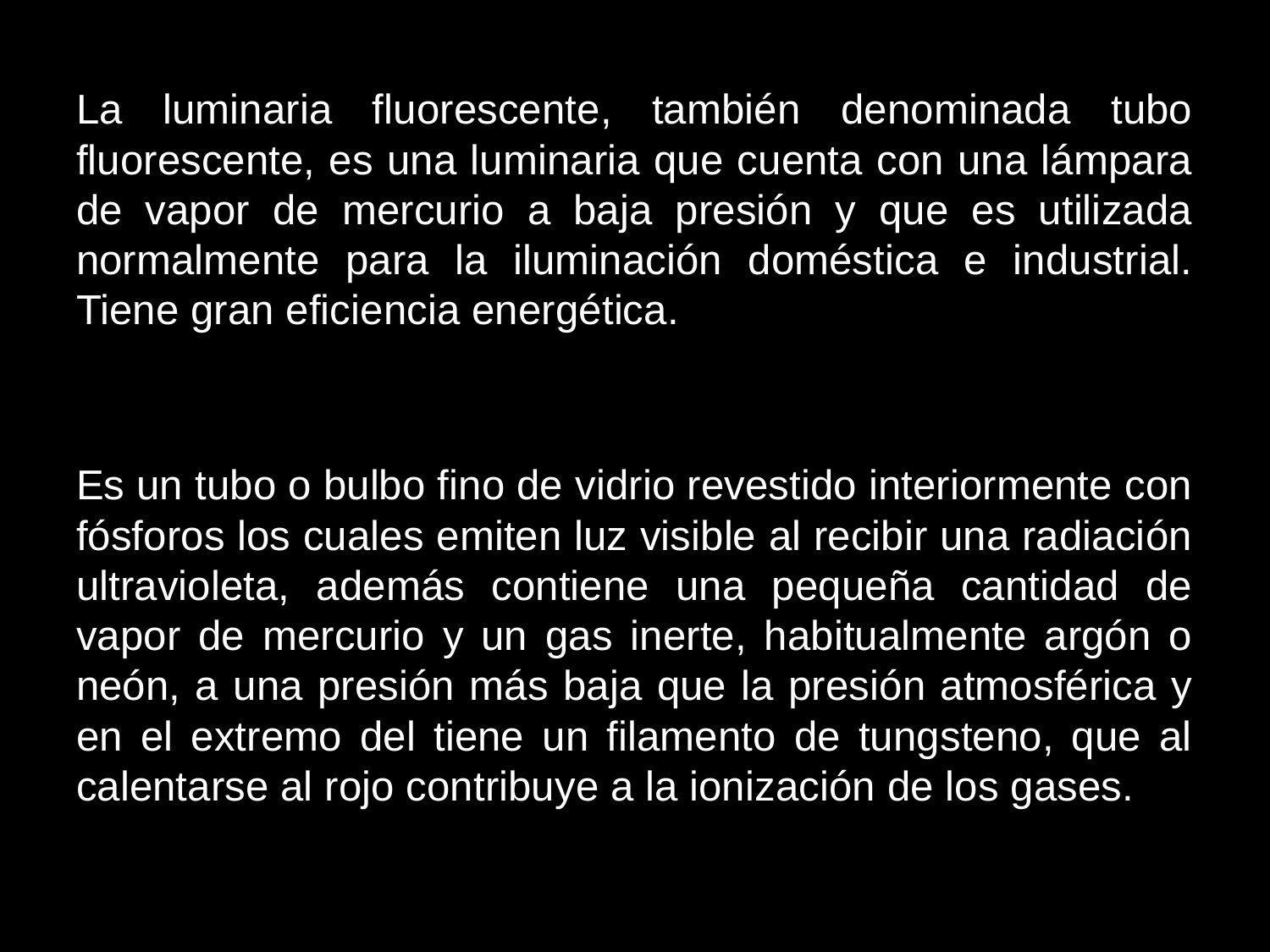

La luminaria fluorescente, también denominada tubo fluorescente, es una luminaria que cuenta con una lámpara de vapor de mercurio a baja presión y que es utilizada normalmente para la iluminación doméstica e industrial. Tiene gran eficiencia energética.

Es un tubo o bulbo fino de vidrio revestido interiormente con fósforos los cuales emiten luz visible al recibir una radiación ultravioleta, además contiene una pequeña cantidad de vapor de mercurio y un gas inerte, habitualmente argón o neón, a una presión más baja que la presión atmosférica y en el extremo del tiene un filamento de tungsteno, que al calentarse al rojo contribuye a la ionización de los gases.